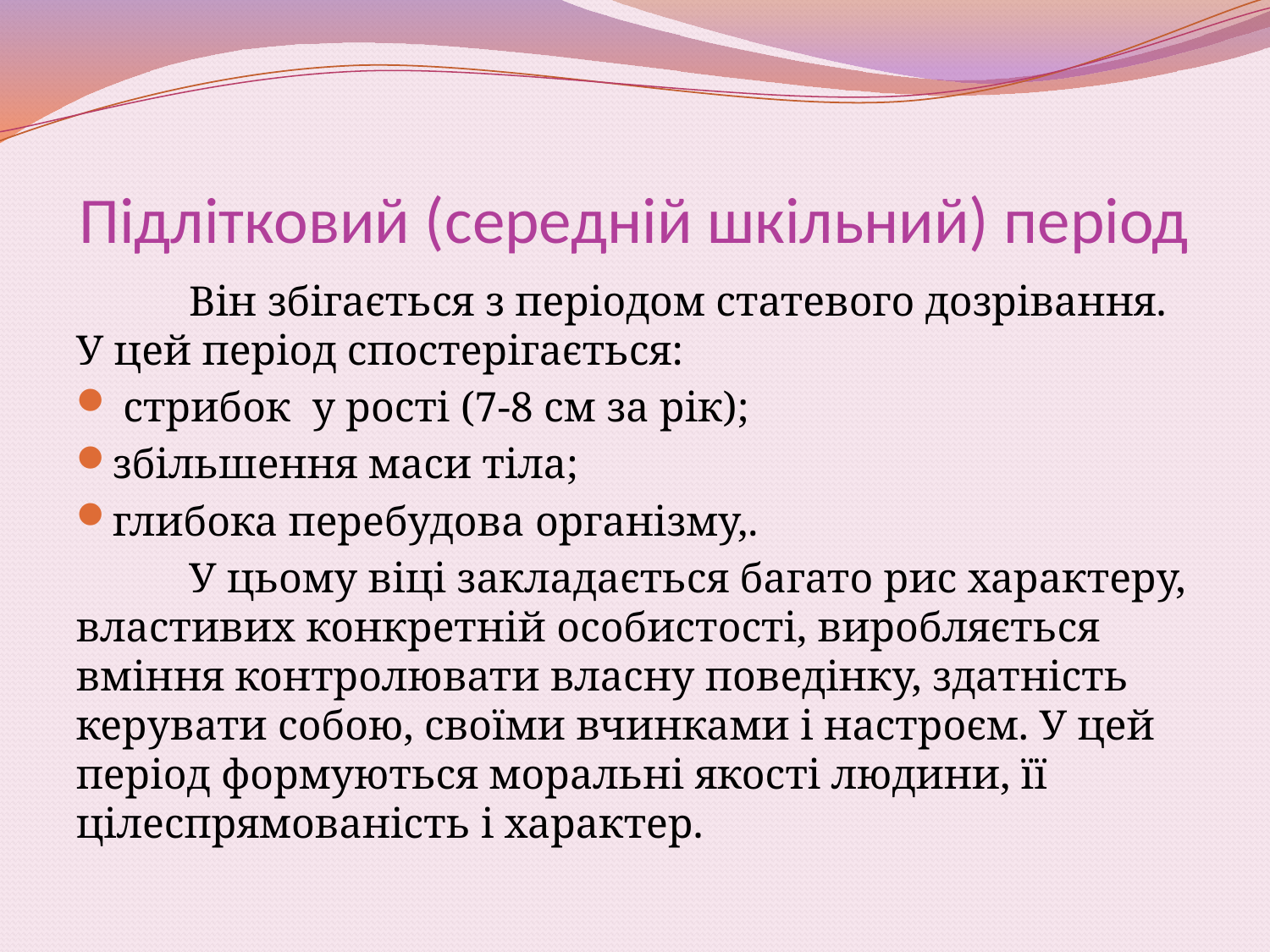

# Підлітковий (середній шкільний) період
	Він збігається з періодом статевого дозрівання. У цей період спостерігається:
 стрибок  у рості (7-8 см за рік);
збільшення маси тіла;
глибока перебудова організму,.
	У цьому віці закладається багато рис характеру, властивих конкретній особистості, виробляється вміння контролювати власну поведінку, здатність керувати собою, своїми вчинками і настроєм. У цей період формуються моральні якості людини, її цілеспрямованість і характер.